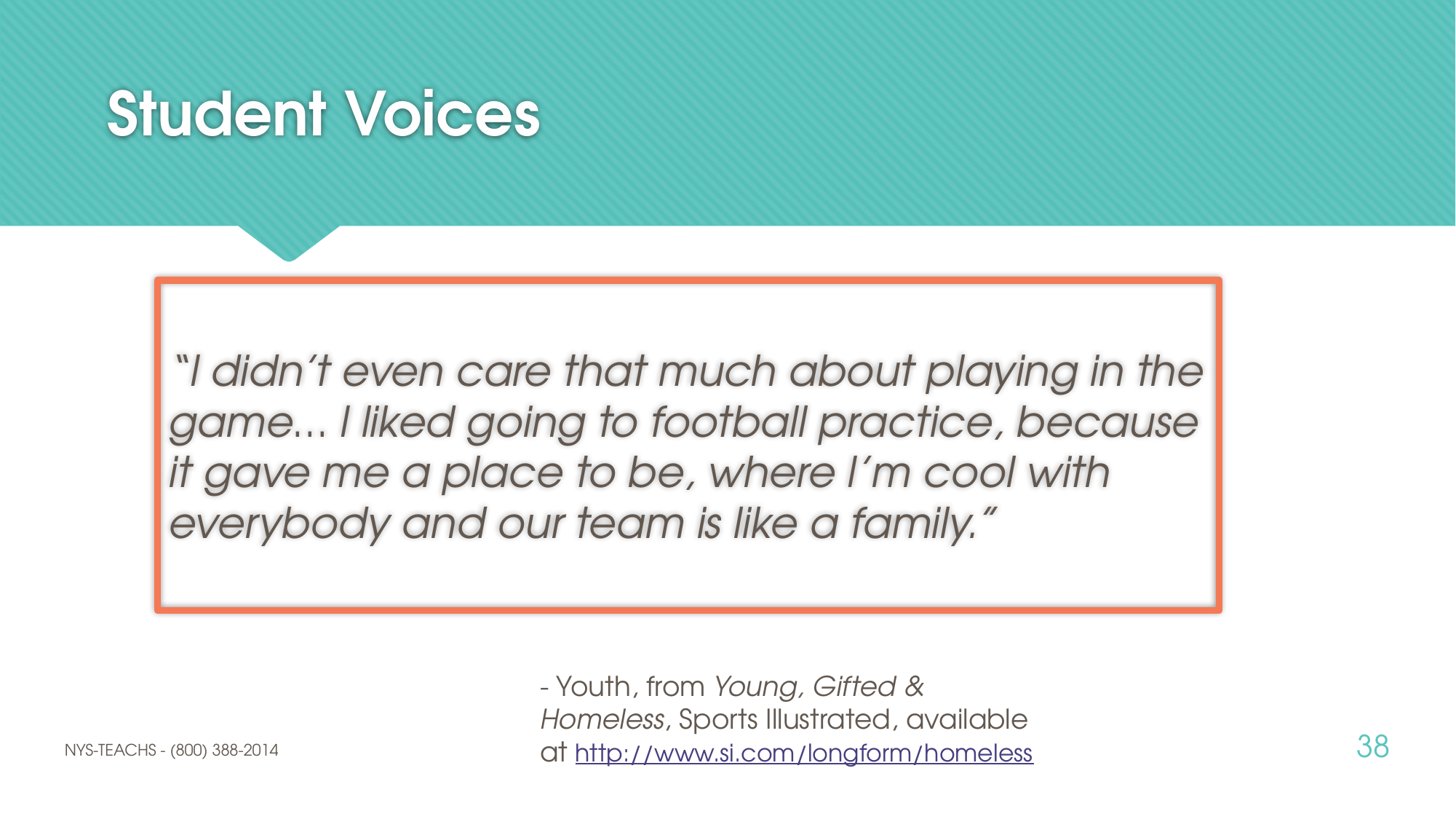

# Student Voices
“I didn’t even care that much about playing in the game… I liked going to football practice, because it gave me a place to be, where I’m cool with everybody and our team is like a family.”
- Youth, from Young, Gifted & Homeless, Sports Illustrated, available at http://www.si.com/longform/homeless/
38
NYS-TEACHS - (800) 388-2014